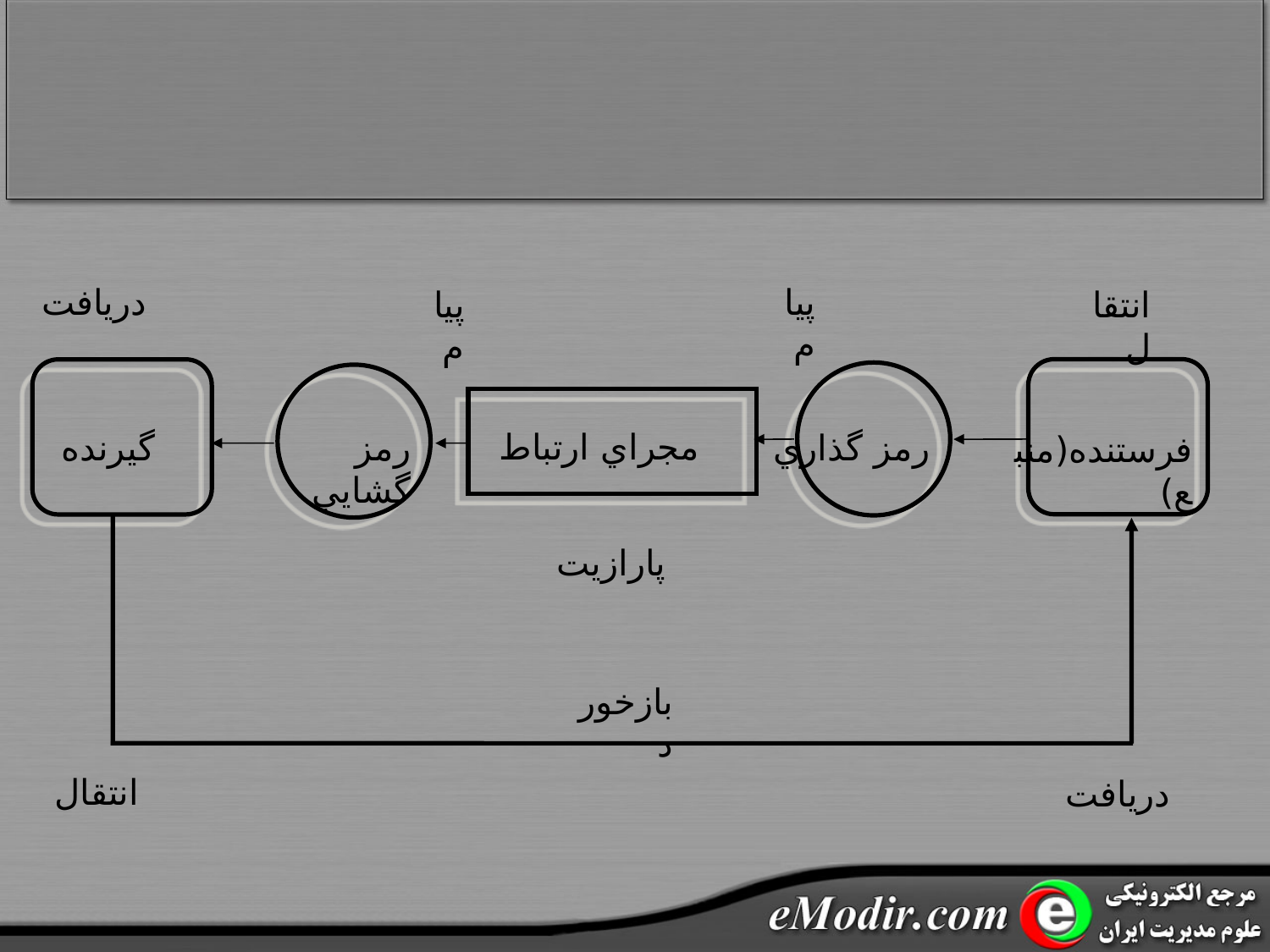

دريافت
پيام
انتقال
پيام

مجراي ارتباط
گيرنده
رمز گذاري
رمز گشايي
فرستنده(منبع)

پارازيت
بازخورد

انتقال
دريافت